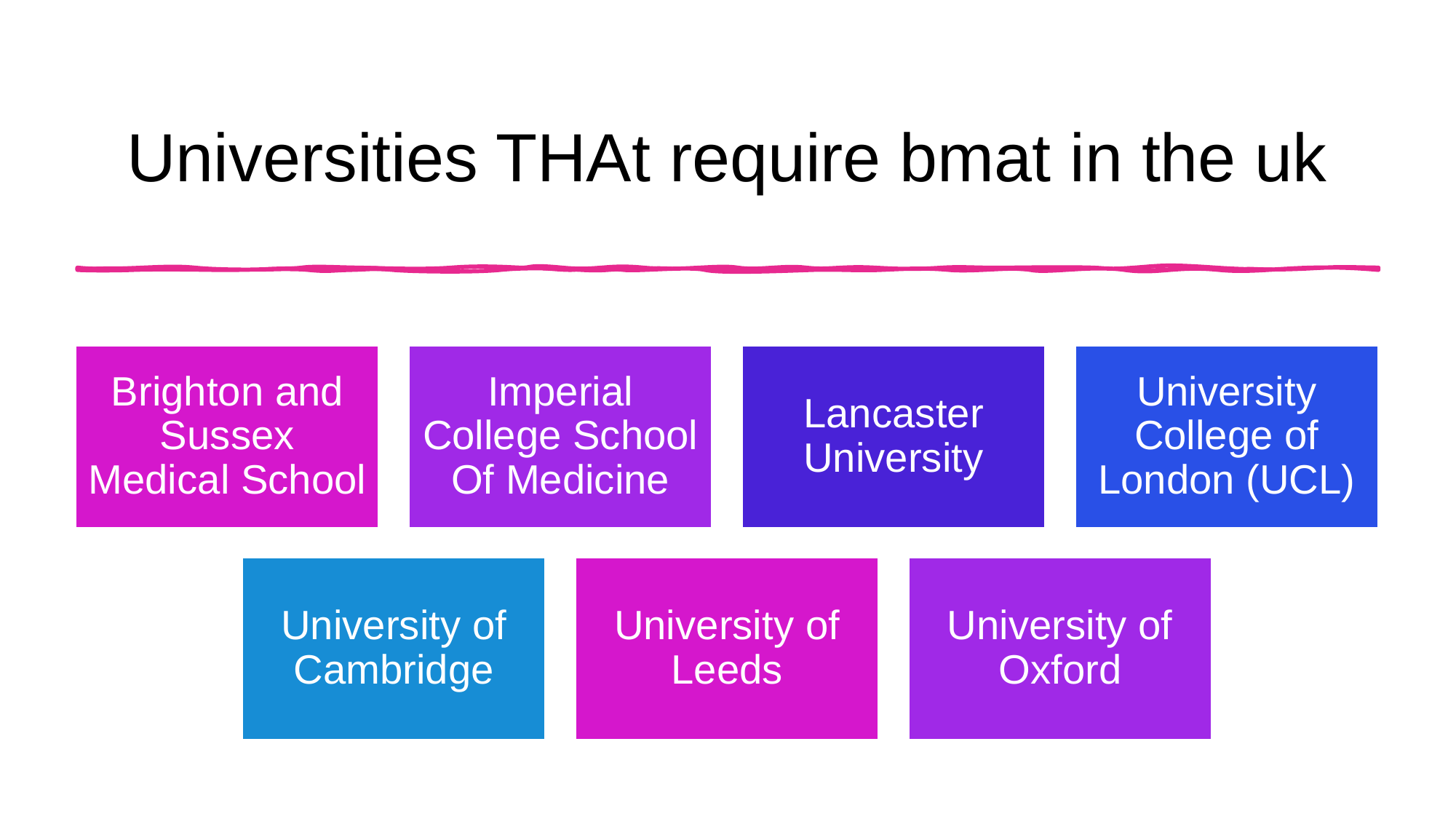

# Universities THAt require bmat in the uk

Brighton and Sussex Medical School
Imperial College School Of Medicine
Lancaster University
University College of London (UCL)
University of Cambridge
University of Leeds
University of Oxford